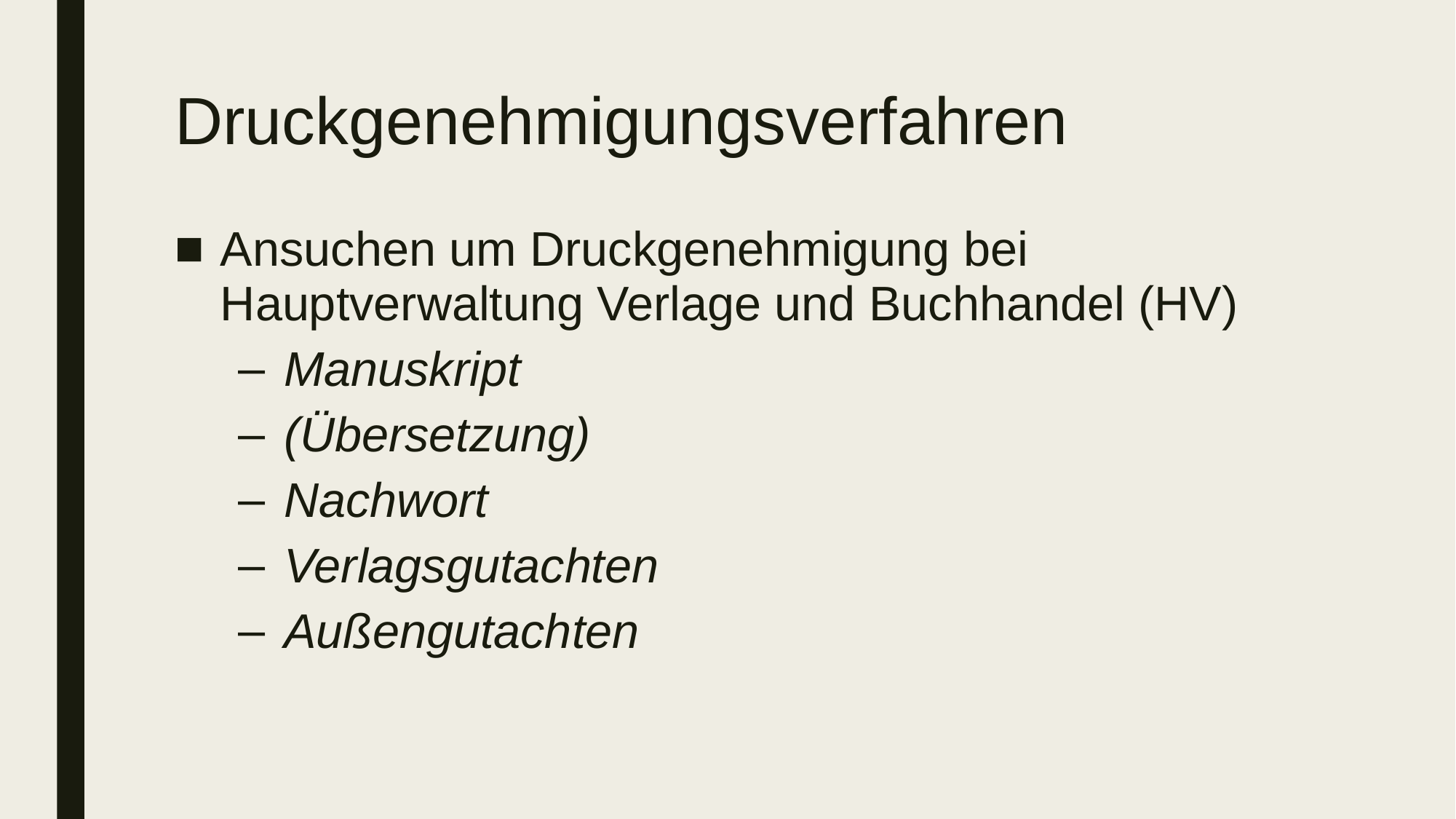

# Druckgenehmigungsverfahren
Ansuchen um Druckgenehmigung bei
Hauptverwaltung Verlage und Buchhandel (HV)
Manuskript
(Übersetzung)
Nachwort
Verlagsgutachten
Außengutachten